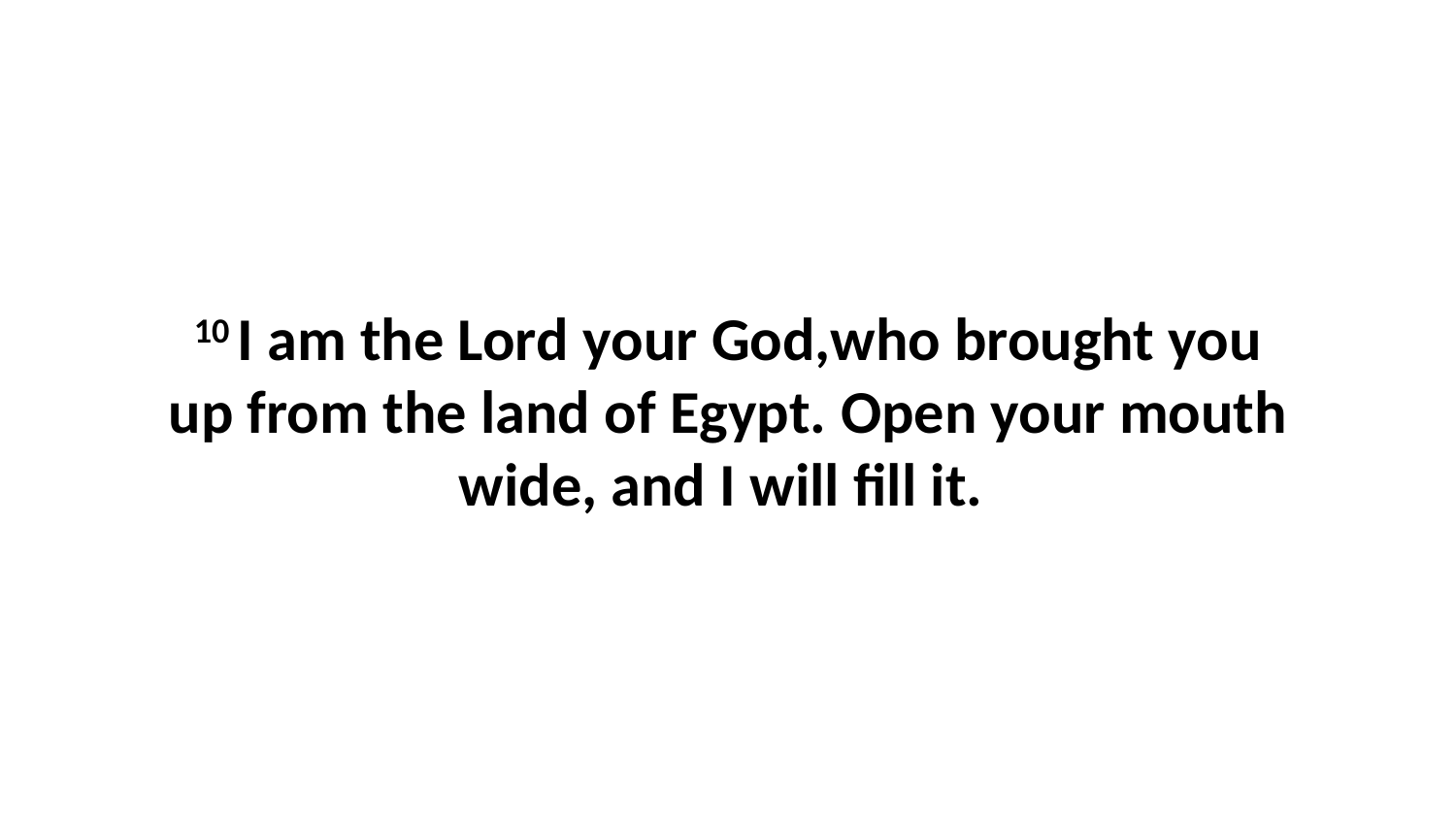

10 I am the Lord your God,who brought you up from the land of Egypt. Open your mouth wide, and I will fill it.